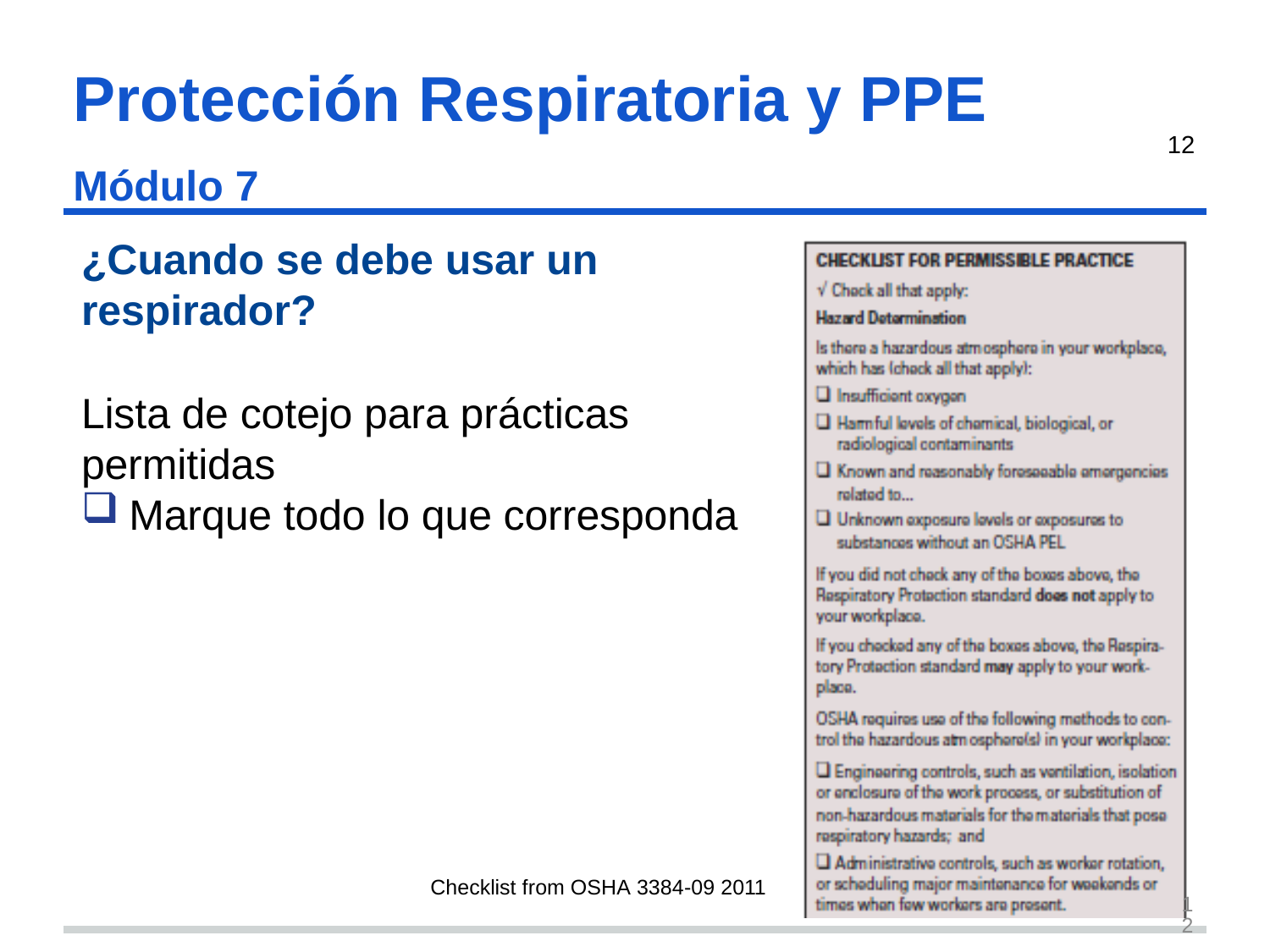

# Protección Respiratoria y PPE Módulo 7 s12
12

¿Cuando se debe usar un respirador?

Lista de cotejo para prácticas permitidas
Marque todo lo que corresponda

Checklist from OSHA 3384-09 2011
12